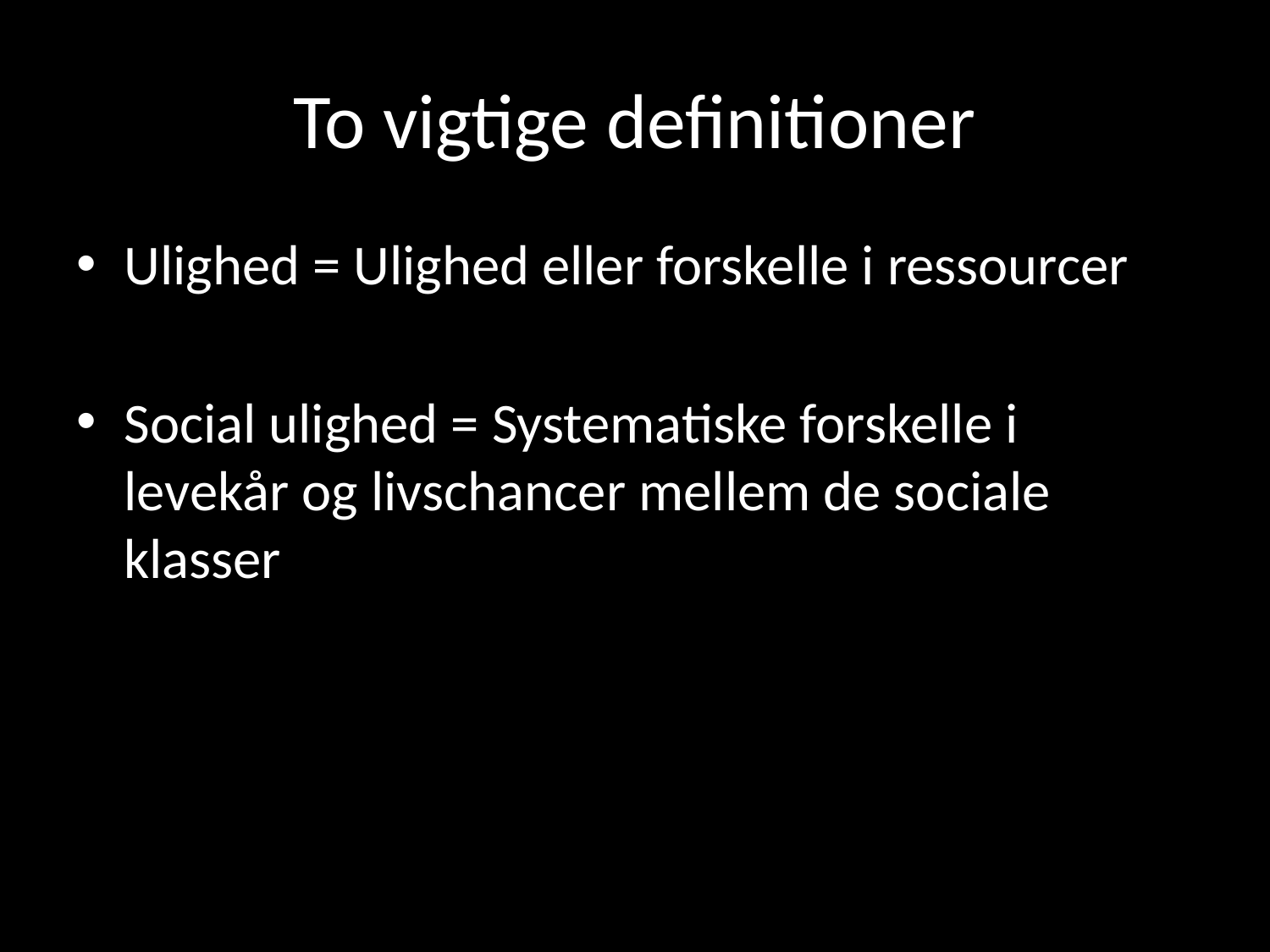

# To vigtige definitioner
Ulighed = Ulighed eller forskelle i ressourcer

Social ulighed = Systematiske forskelle i levekår og livschancer mellem de sociale klasser